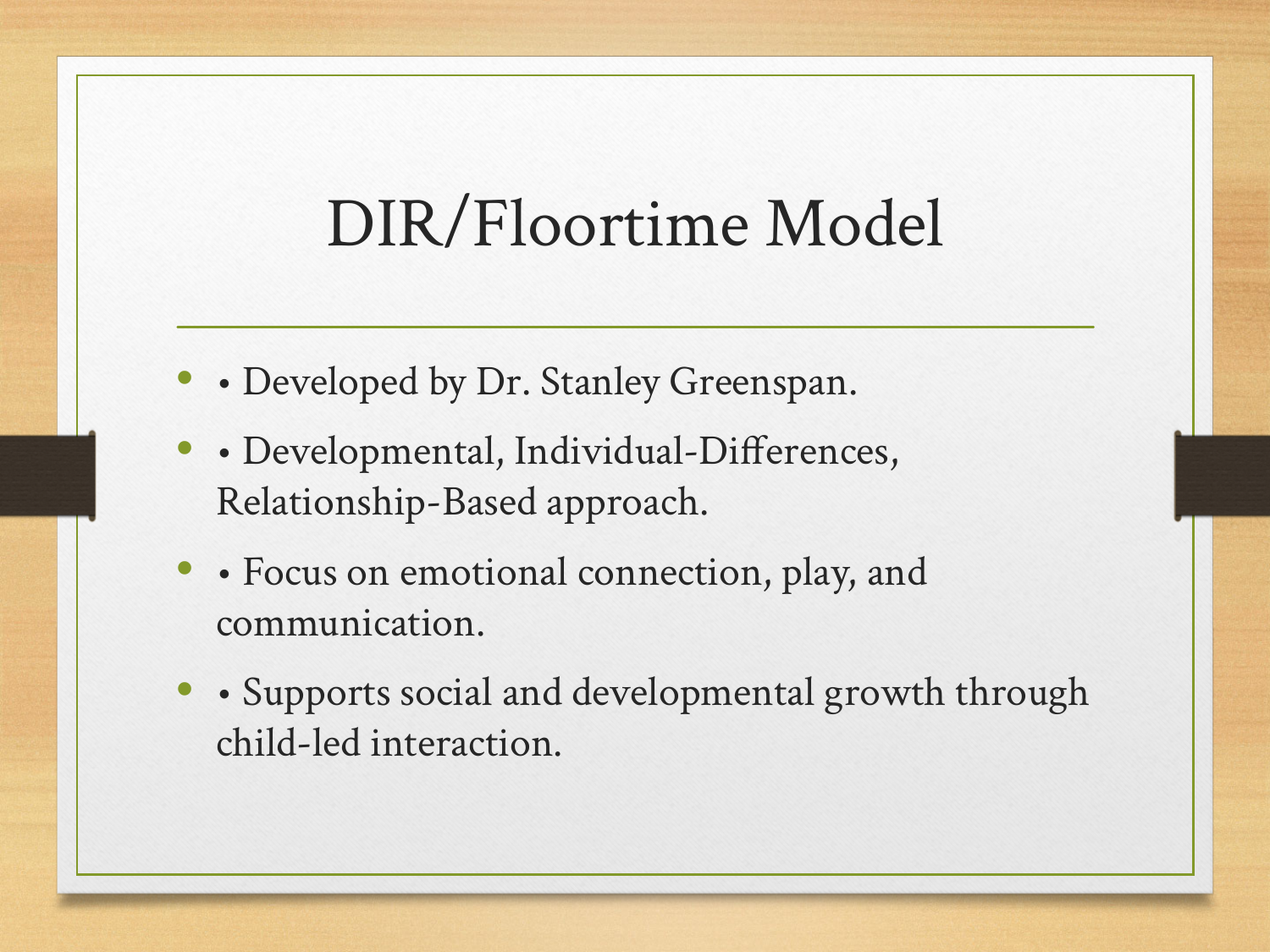

# DIR/Floortime Model
• Developed by Dr. Stanley Greenspan.
• Developmental, Individual-Differences, Relationship-Based approach.
• Focus on emotional connection, play, and communication.
• Supports social and developmental growth through child-led interaction.